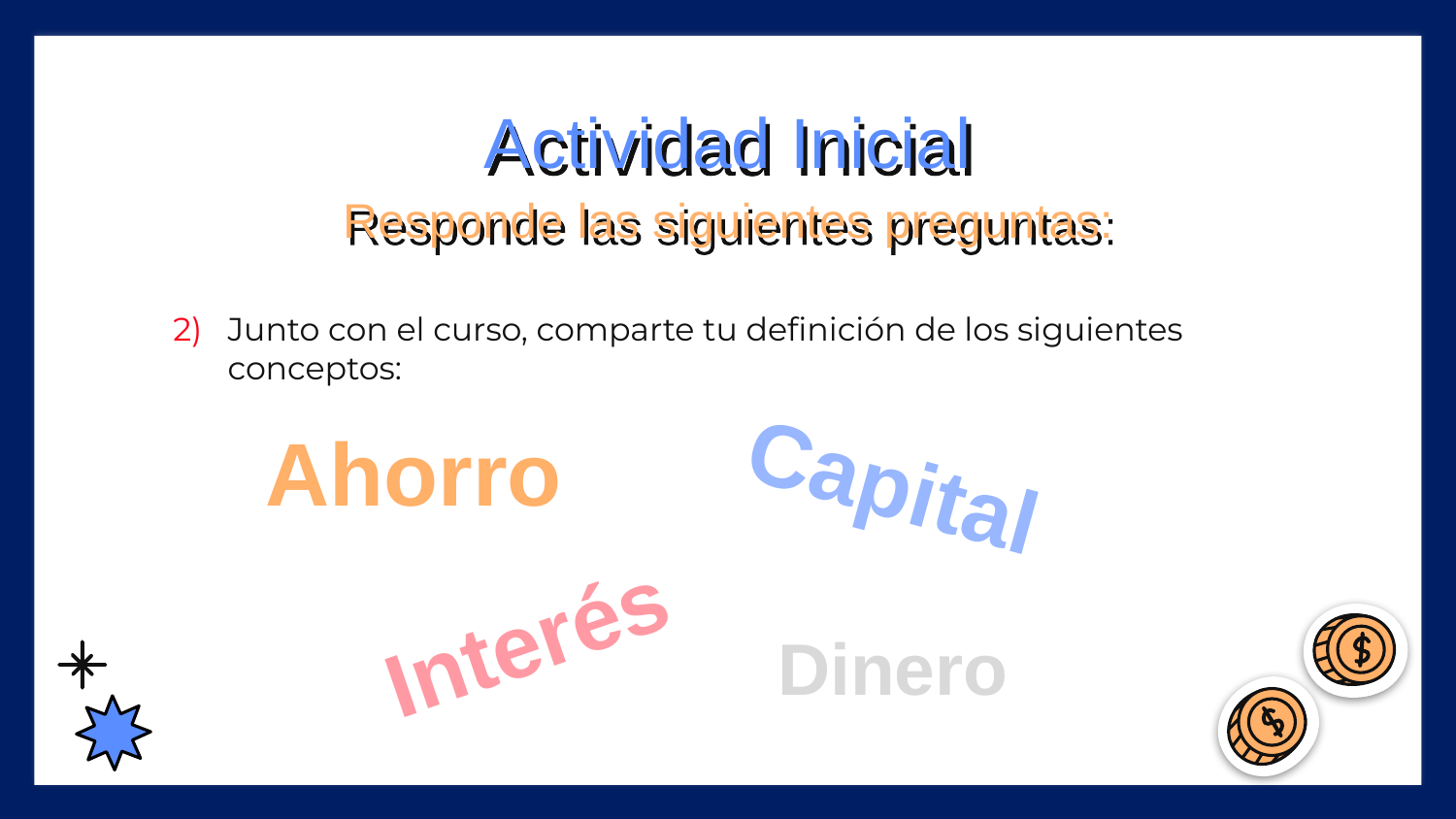

Actividad Inicial
Responde las siguientes preguntas:
Junto con el curso, comparte tu definición de los siguientes conceptos:
Ahorro
Capital
Interés
Dinero